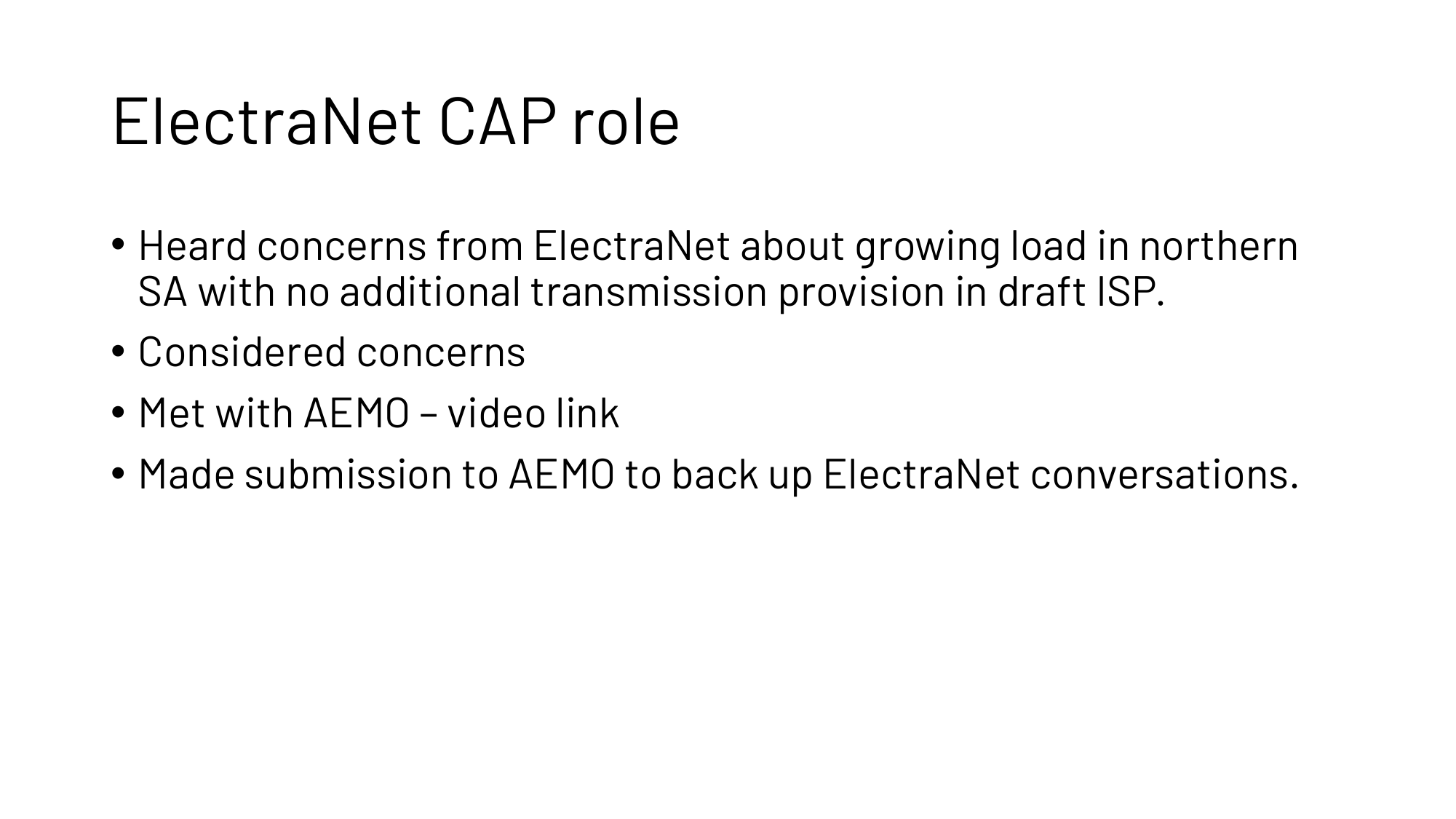

# ElectraNet CAP role
Heard concerns from ElectraNet about growing load in northern SA with no additional transmission provision in draft ISP.
Considered concerns
Met with AEMO – video link
Made submission to AEMO to back up ElectraNet conversations.